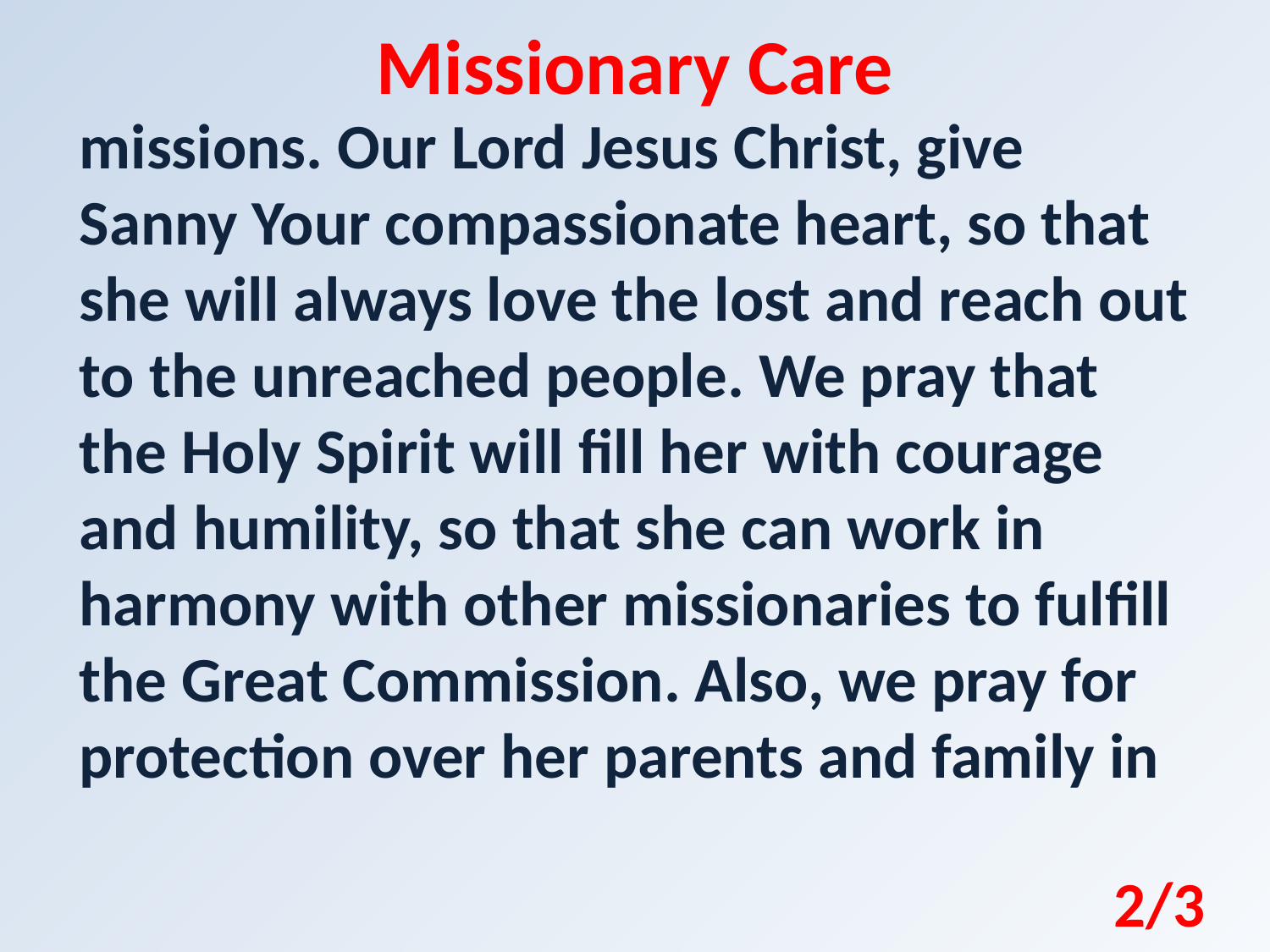

Missionary Care
missions. Our Lord Jesus Christ, give Sanny Your compassionate heart, so that she will always love the lost and reach out to the unreached people. We pray that the Holy Spirit will fill her with courage and humility, so that she can work in harmony with other missionaries to fulfill the Great Commission. Also, we pray for protection over her parents and family in
2/3